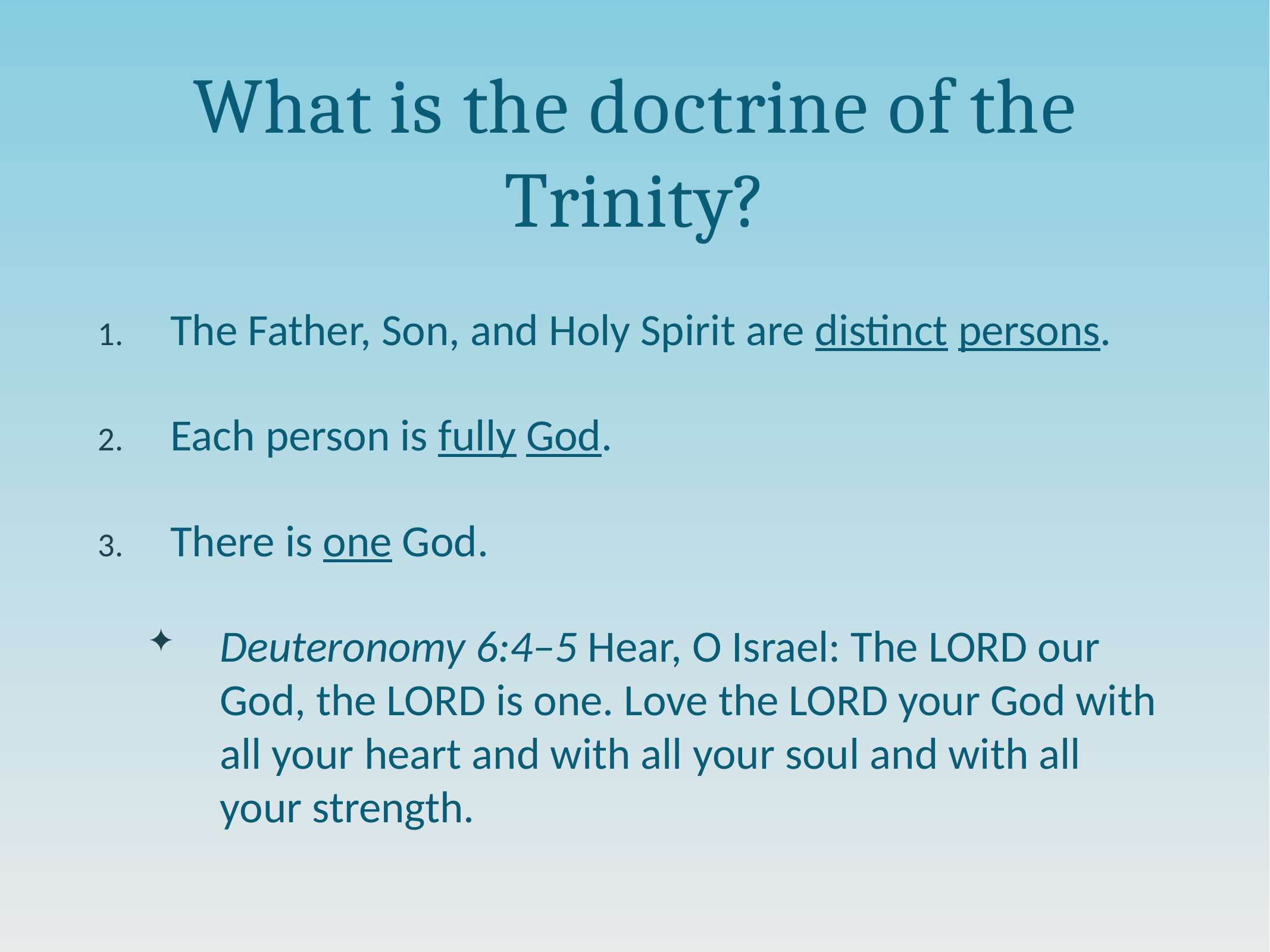

# What is the doctrine of the Trinity?
The Father, Son, and Holy Spirit are distinct persons.
Each person is fully God.
There is one God.
Deuteronomy 6:4–5 Hear, O Israel: The LORD our God, the LORD is one. Love the LORD your God with all your heart and with all your soul and with all your strength.